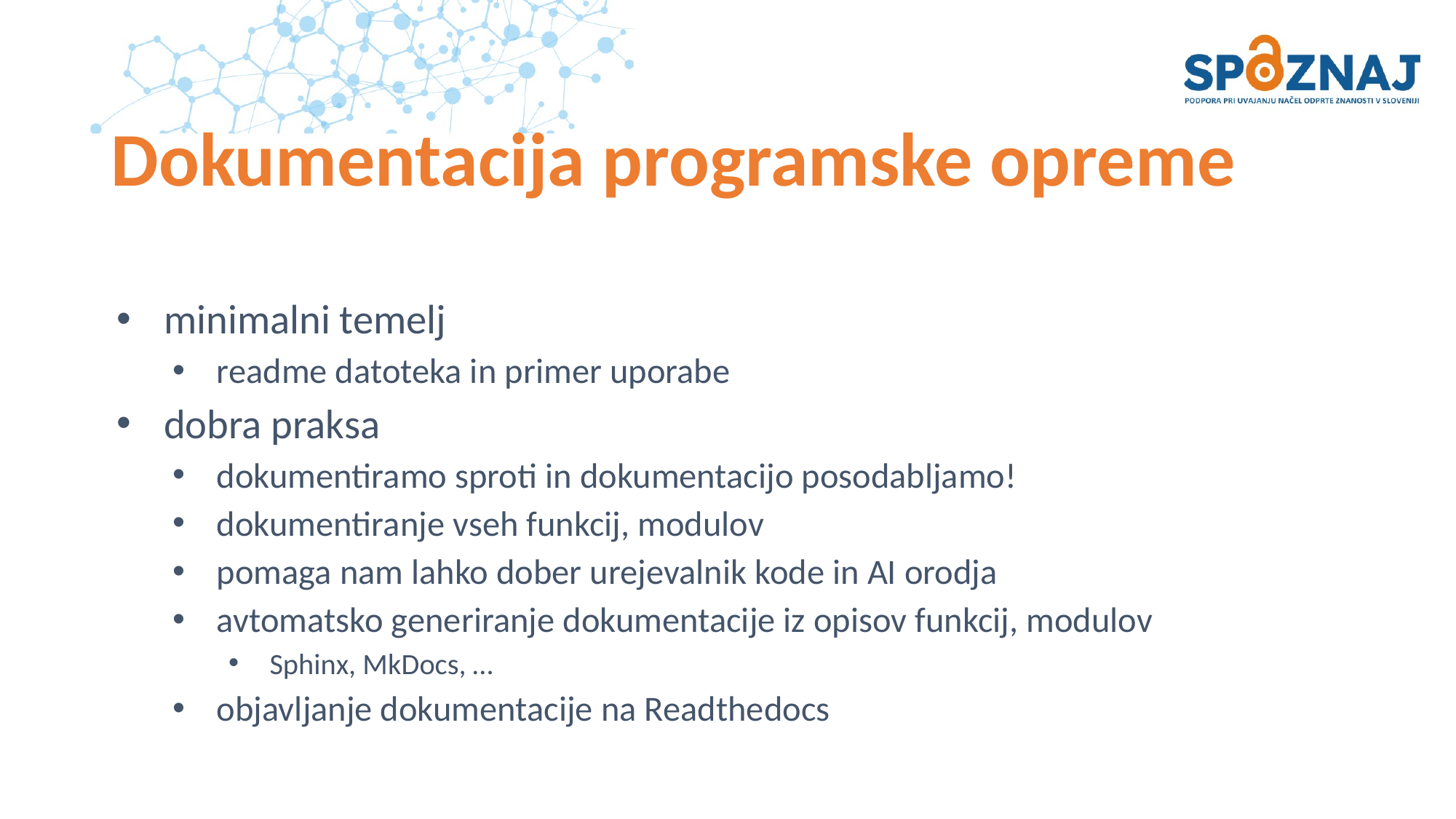

# Dokumentacija programske opreme
minimalni temelj
readme datoteka in primer uporabe
dobra praksa
dokumentiramo sproti in dokumentacijo posodabljamo!
dokumentiranje vseh funkcij, modulov
pomaga nam lahko dober urejevalnik kode in AI orodja
avtomatsko generiranje dokumentacije iz opisov funkcij, modulov
Sphinx, MkDocs, …
objavljanje dokumentacije na Readthedocs